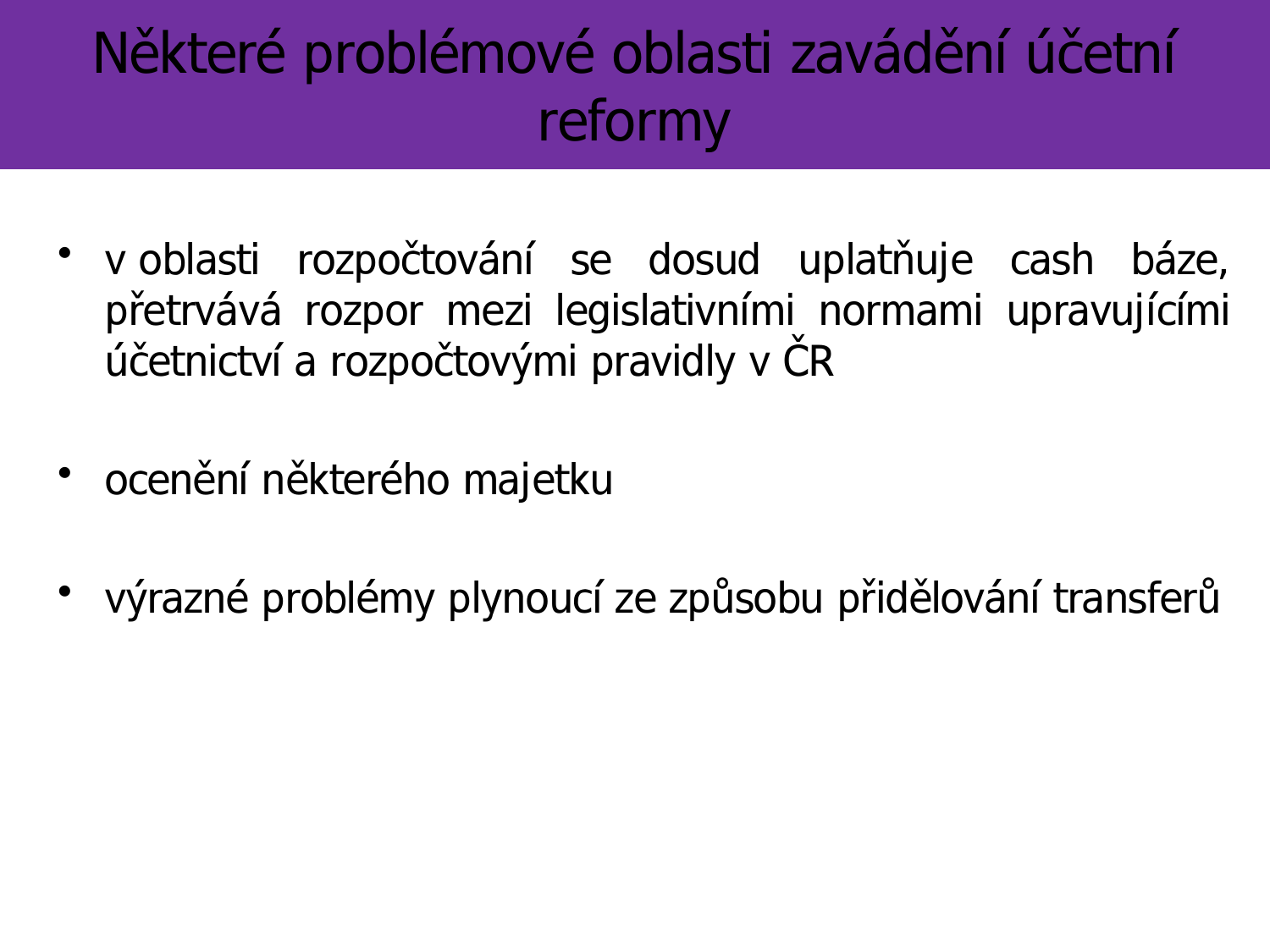

Některé problémové oblasti zavádění účetní reformy
v oblasti rozpočtování se dosud uplatňuje cash báze, přetrvává rozpor mezi legislativními normami upravujícími účetnictví a rozpočtovými pravidly v ČR

ocenění některého majetku

výrazné problémy plynoucí ze způsobu přidělování transferů